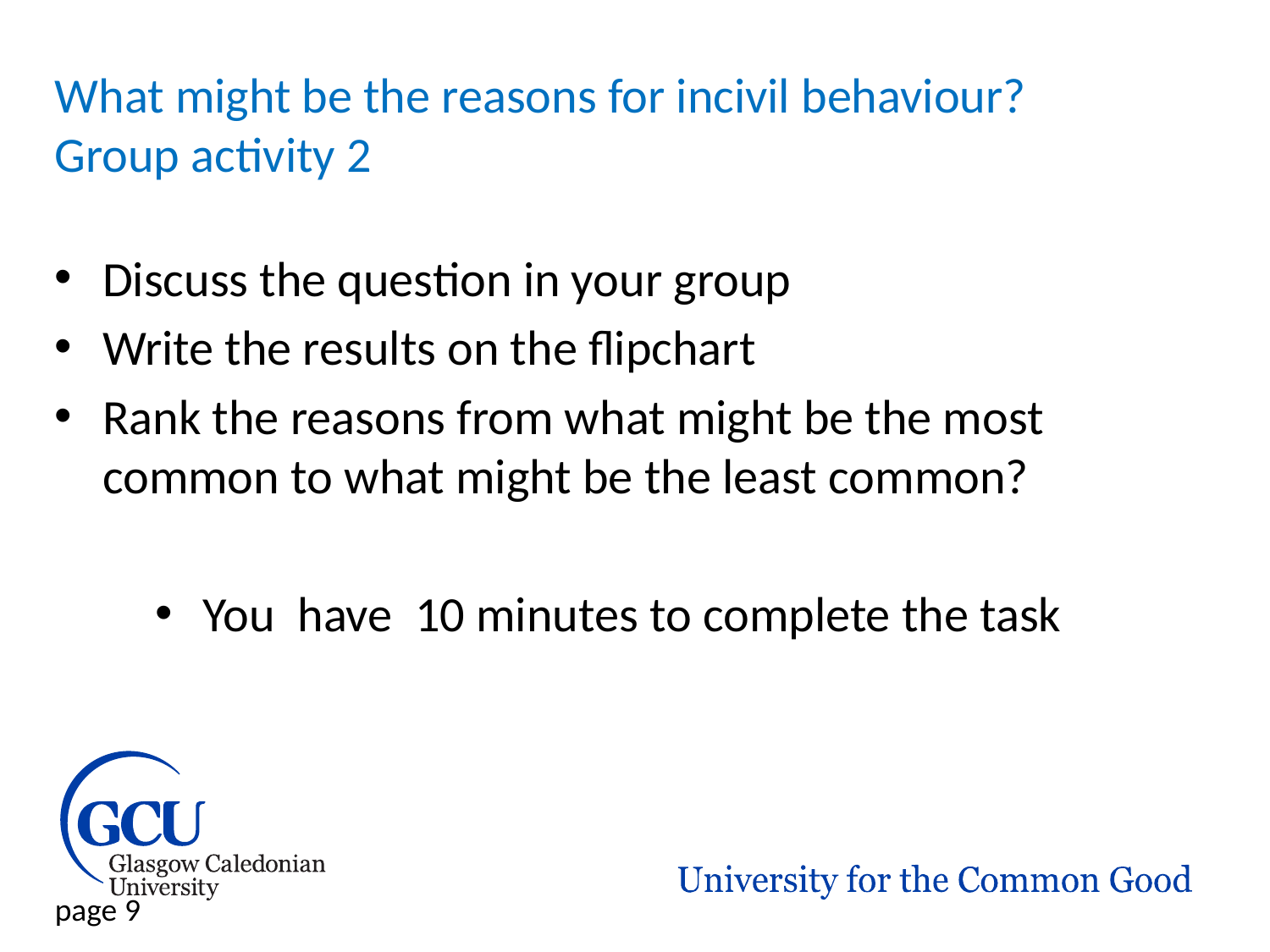

# What might be the reasons for incivil behaviour? Group activity 2
Discuss the question in your group
Write the results on the flipchart
Rank the reasons from what might be the most common to what might be the least common?

You  have  10 minutes to complete the task
page 9